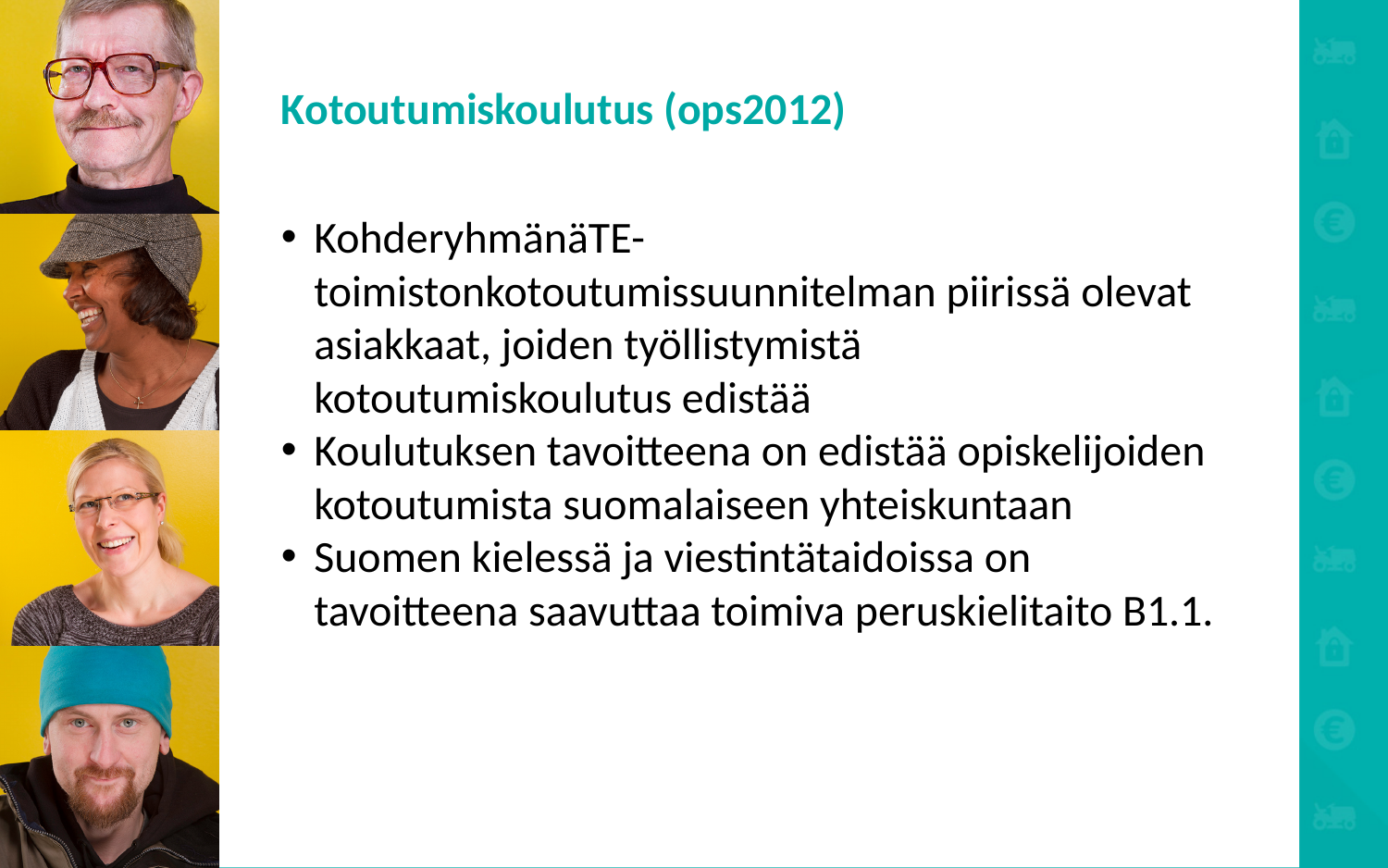

Kotoutumiskoulutus (ops2012)
KohderyhmänäTE-toimistonkotoutumissuunnitelman piirissä olevat asiakkaat, joiden työllistymistä kotoutumiskoulutus edistää
Koulutuksen tavoitteena on edistää opiskelijoiden kotoutumista suomalaiseen yhteiskuntaan
Suomen kielessä ja viestintätaidoissa on tavoitteena saavuttaa toimiva peruskielitaito B1.1.